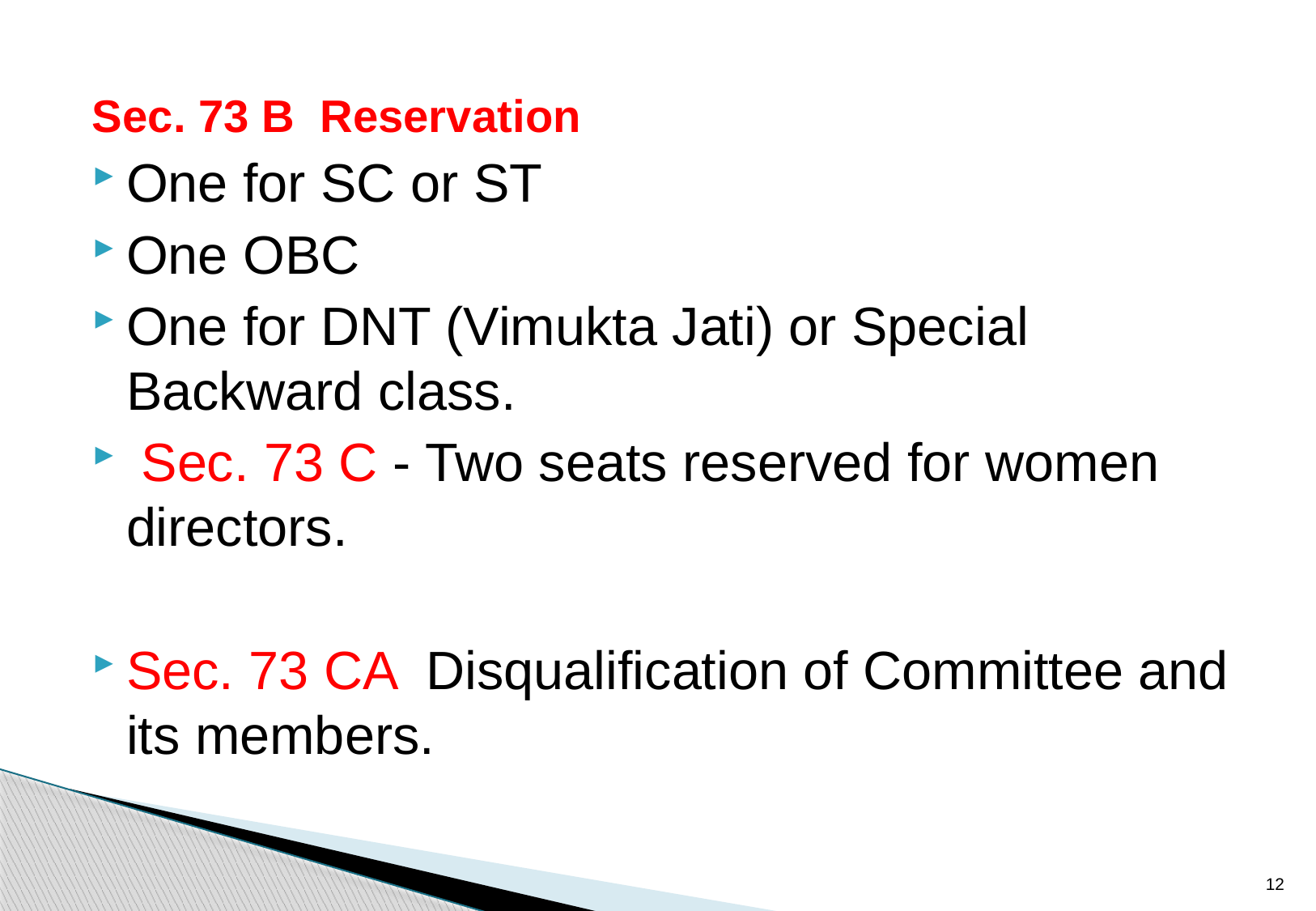

Sec. 73 B  Reservation
One for SC or ST
One OBC
One for DNT (Vimukta Jati) or Special Backward class.
 Sec. 73 C - Two seats reserved for women     directors.

Sec. 73 CA  Disqualification of Committee and its members.

12